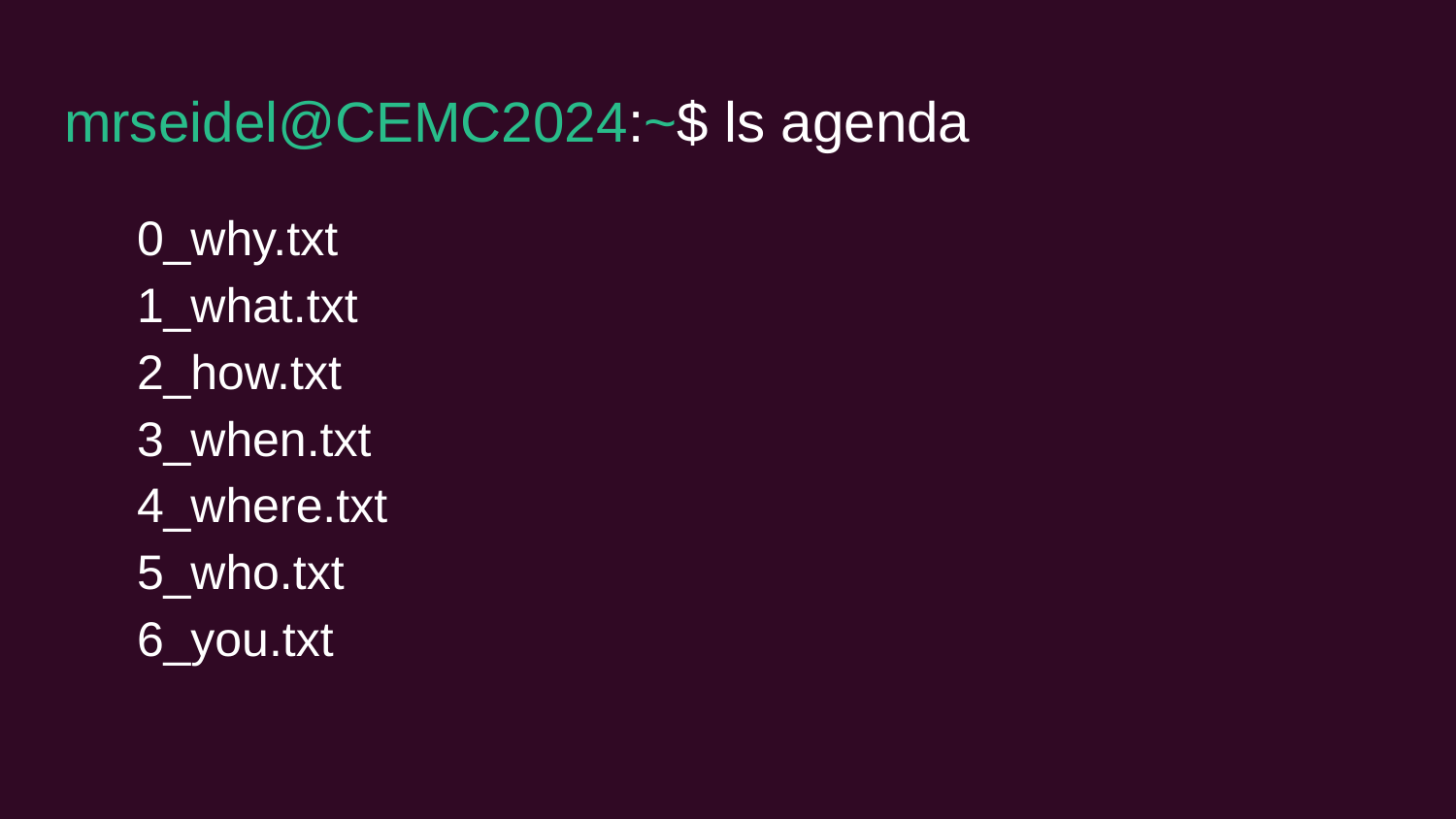

# mrseidel@CEMC2024:~$ ls agenda
0_why.txt (why do it)
1_what.txt (what have I done)
2_how.txt (project setup)
3_when.txt (how long)
4_where.txt (curriculum expectations)
5_who.txt (which classes to collab)
6_you.txt (your turn)